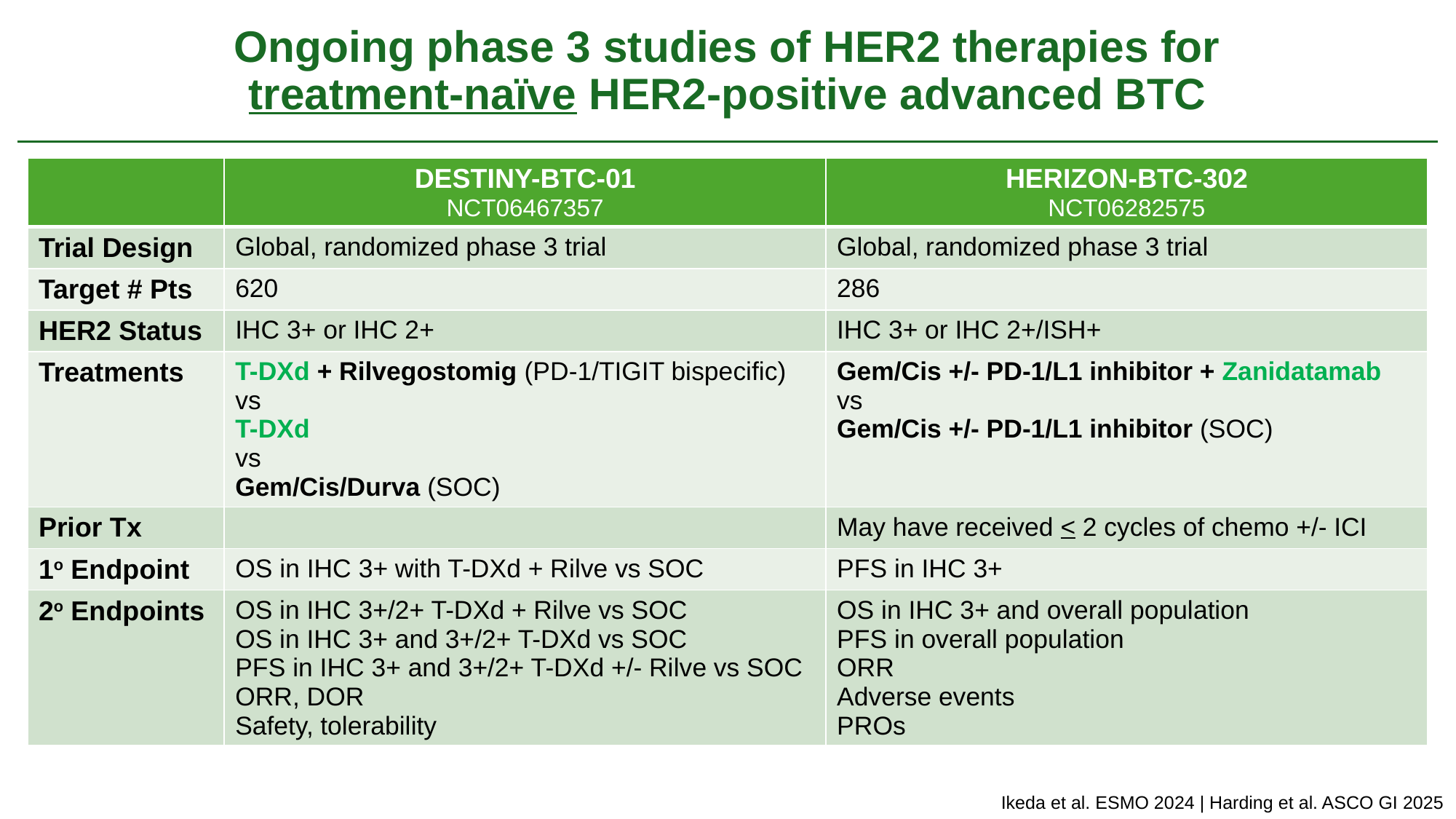

Ongoing phase 3 studies of HER2 therapies for
treatment-naïve HER2-positive advanced BTC

|  | DESTINY-BTC-01 NCT06467357 | HERIZON-BTC-302 NCT06282575 |
| --- | --- | --- |
| Trial Design | Global, randomized phase 3 trial | Global, randomized phase 3 trial |
| Target # Pts | 620 | 286 |
| HER2 Status | IHC 3+ or IHC 2+ | IHC 3+ or IHC 2+/ISH+ |
| Treatments | T-DXd + Rilvegostomig (PD-1/TIGIT bispecific) vs T-DXd vs Gem/Cis/Durva (SOC) | Gem/Cis +/- PD-1/L1 inhibitor + Zanidatamab vs Gem/Cis +/- PD-1/L1 inhibitor (SOC) |
| Prior Tx |  | May have received < 2 cycles of chemo +/- ICI |
| 1o Endpoint | OS in IHC 3+ with T-DXd + Rilve vs SOC | PFS in IHC 3+ |
| 2o Endpoints | OS in IHC 3+/2+ T-DXd + Rilve vs SOC OS in IHC 3+ and 3+/2+ T-DXd vs SOC PFS in IHC 3+ and 3+/2+ T-DXd +/- Rilve vs SOC ORR, DOR Safety, tolerability | OS in IHC 3+ and overall population PFS in overall population ORR Adverse events PROs |
Ikeda et al. ESMO 2024 | Harding et al. ASCO GI 2025